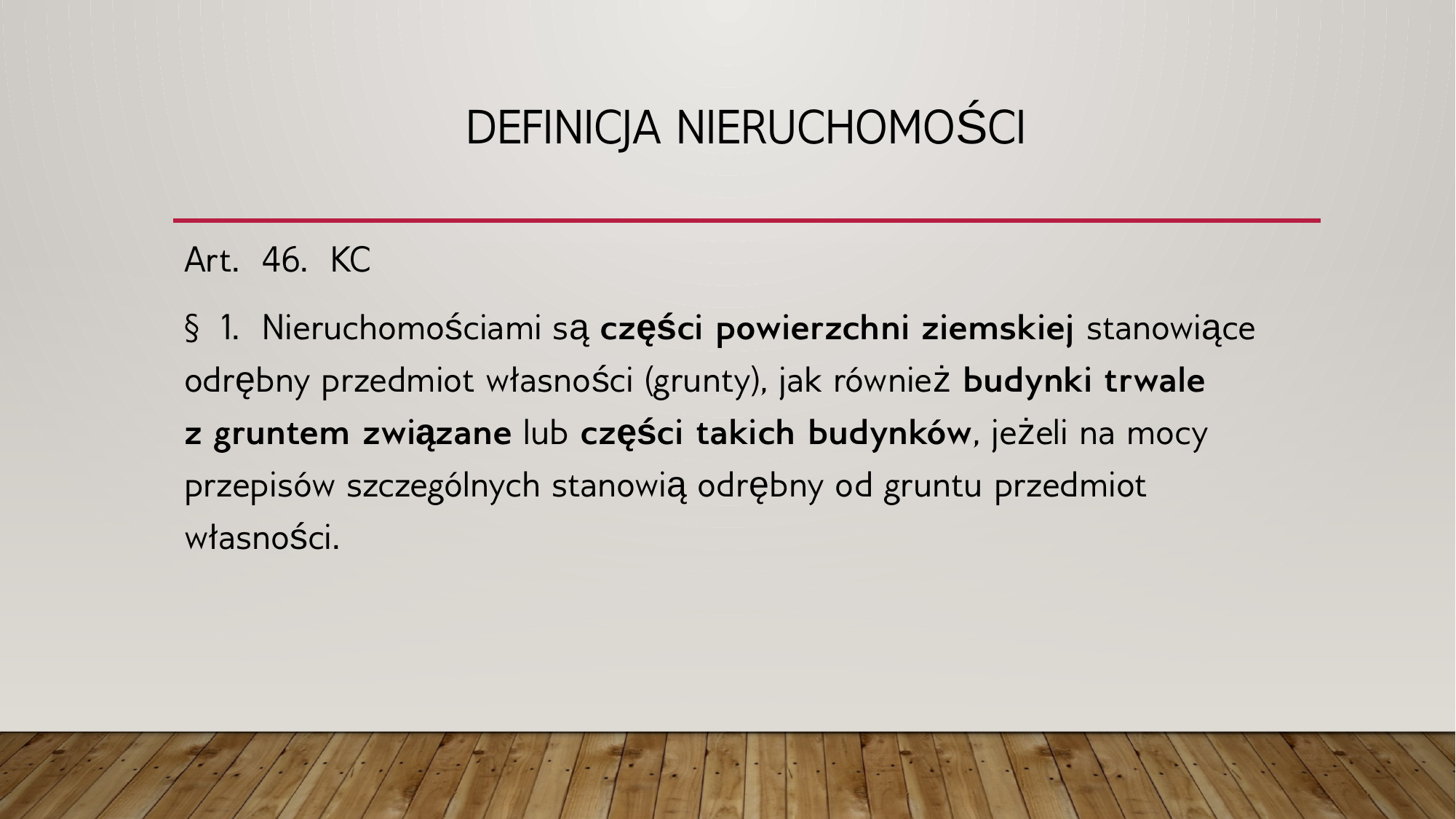

# Definicja nieruchomości
Art.  46.  KC
§  1.  Nieruchomościami są części powierzchni ziemskiej stanowiące odrębny przedmiot własności (grunty), jak również budynki trwale
z gruntem związane lub części takich budynków, jeżeli na mocy przepisów szczególnych stanowią odrębny od gruntu przedmiot własności.